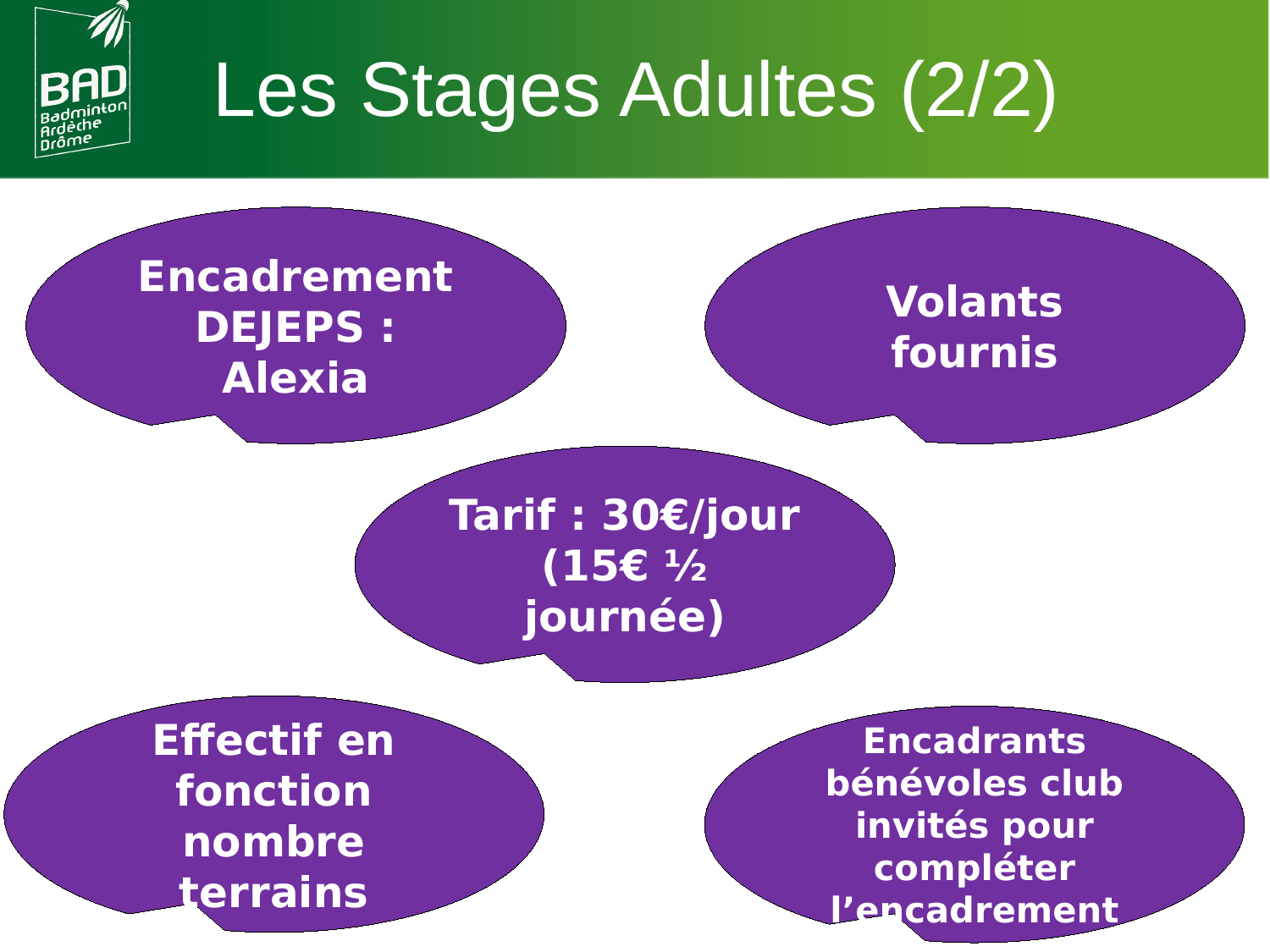

Les Stages Adultes (2/2)
Volants fournis
Encadrement DEJEPS : Alexia
Toujours 3 SDJ 3 jours vacances
Priorité Benjamin-Minime
Tarif : 30€/jour (15€ ½ journée)
Cadets en partenaire d’entraînement
Effectif en fonction nombre terrains
Poussins exceptionnels invités
Encadrants bénévoles club invités pour compléter l’encadrement